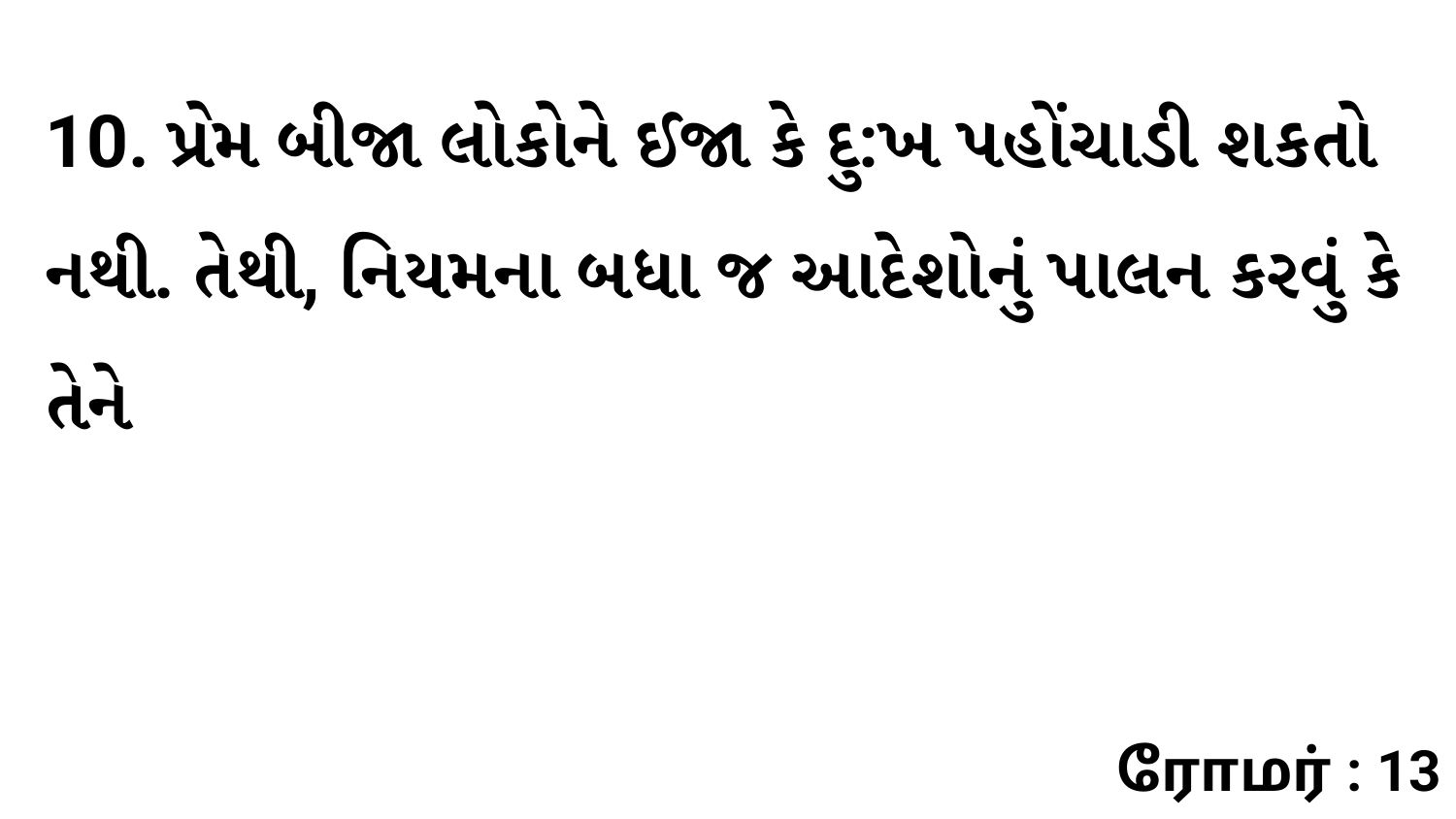

10. પ્રેમ બીજા લોકોને ઈજા કે દુ:ખ પહોંચાડી શકતો નથી. તેથી, નિયમના બધા જ આદેશોનું પાલન કરવું કે તેને
ரோமர் : 13